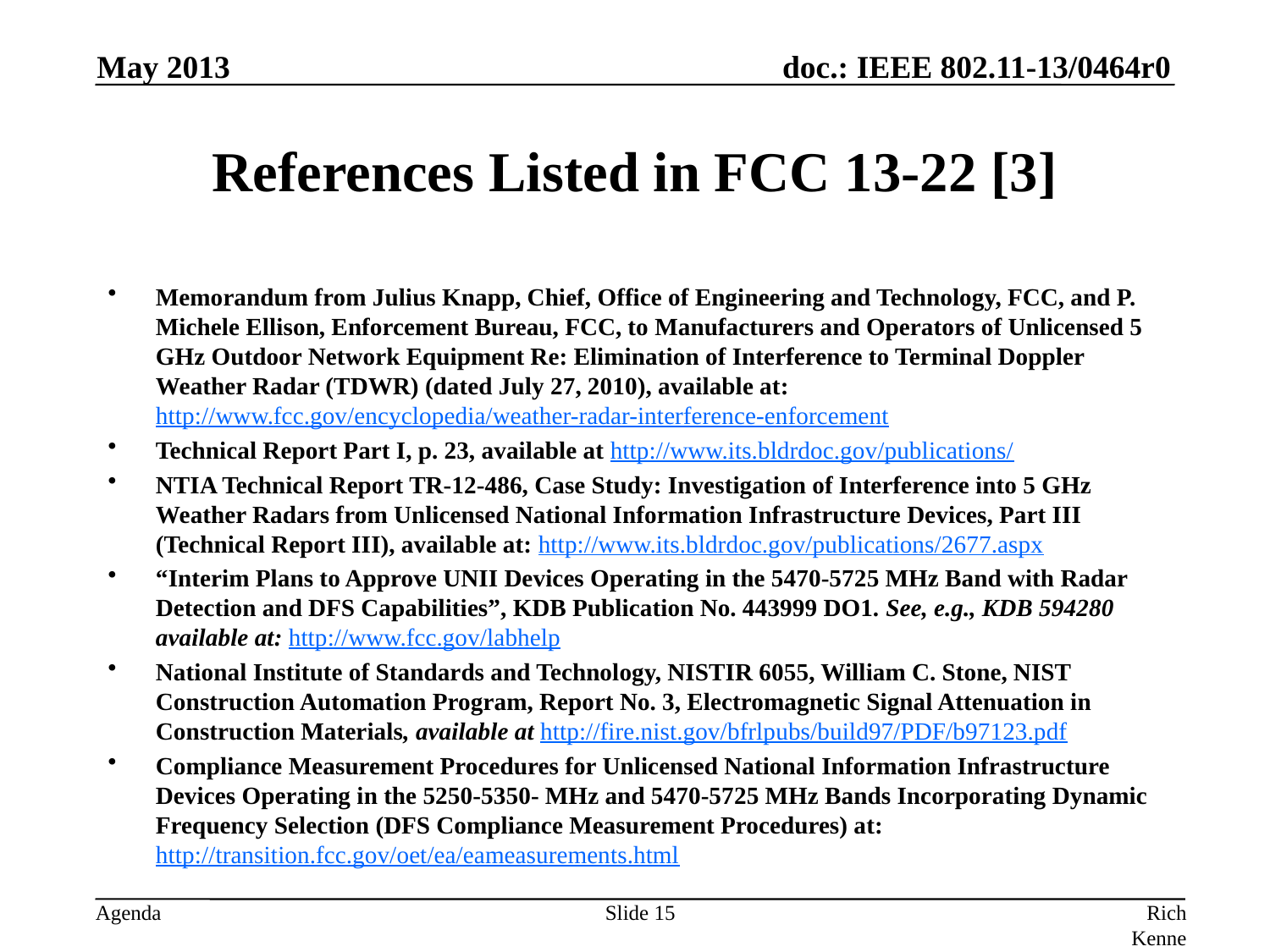

May 2013
# References Listed in FCC 13-22 [3]
Memorandum from Julius Knapp, Chief, Office of Engineering and Technology, FCC, and P. Michele Ellison, Enforcement Bureau, FCC, to Manufacturers and Operators of Unlicensed 5 GHz Outdoor Network Equipment Re: Elimination of Interference to Terminal Doppler Weather Radar (TDWR) (dated July 27, 2010), available at: http://www.fcc.gov/encyclopedia/weather-radar-interference-enforcement
Technical Report Part I, p. 23, available at http://www.its.bldrdoc.gov/publications/
NTIA Technical Report TR-12-486, Case Study: Investigation of Interference into 5 GHz Weather Radars from Unlicensed National Information Infrastructure Devices, Part III (Technical Report III), available at: http://www.its.bldrdoc.gov/publications/2677.aspx
“Interim Plans to Approve UNII Devices Operating in the 5470-5725 MHz Band with Radar Detection and DFS Capabilities”, KDB Publication No. 443999 DO1. See, e.g., KDB 594280 available at: http://www.fcc.gov/labhelp
National Institute of Standards and Technology, NISTIR 6055, William C. Stone, NIST Construction Automation Program, Report No. 3, Electromagnetic Signal Attenuation in Construction Materials, available at http://fire.nist.gov/bfrlpubs/build97/PDF/b97123.pdf
Compliance Measurement Procedures for Unlicensed National Information Infrastructure Devices Operating in the 5250-5350- MHz and 5470-5725 MHz Bands Incorporating Dynamic Frequency Selection (DFS Compliance Measurement Procedures) at: http://transition.fcc.gov/oet/ea/eameasurements.html
Slide 15
Rich Kennedy, Research In Motion